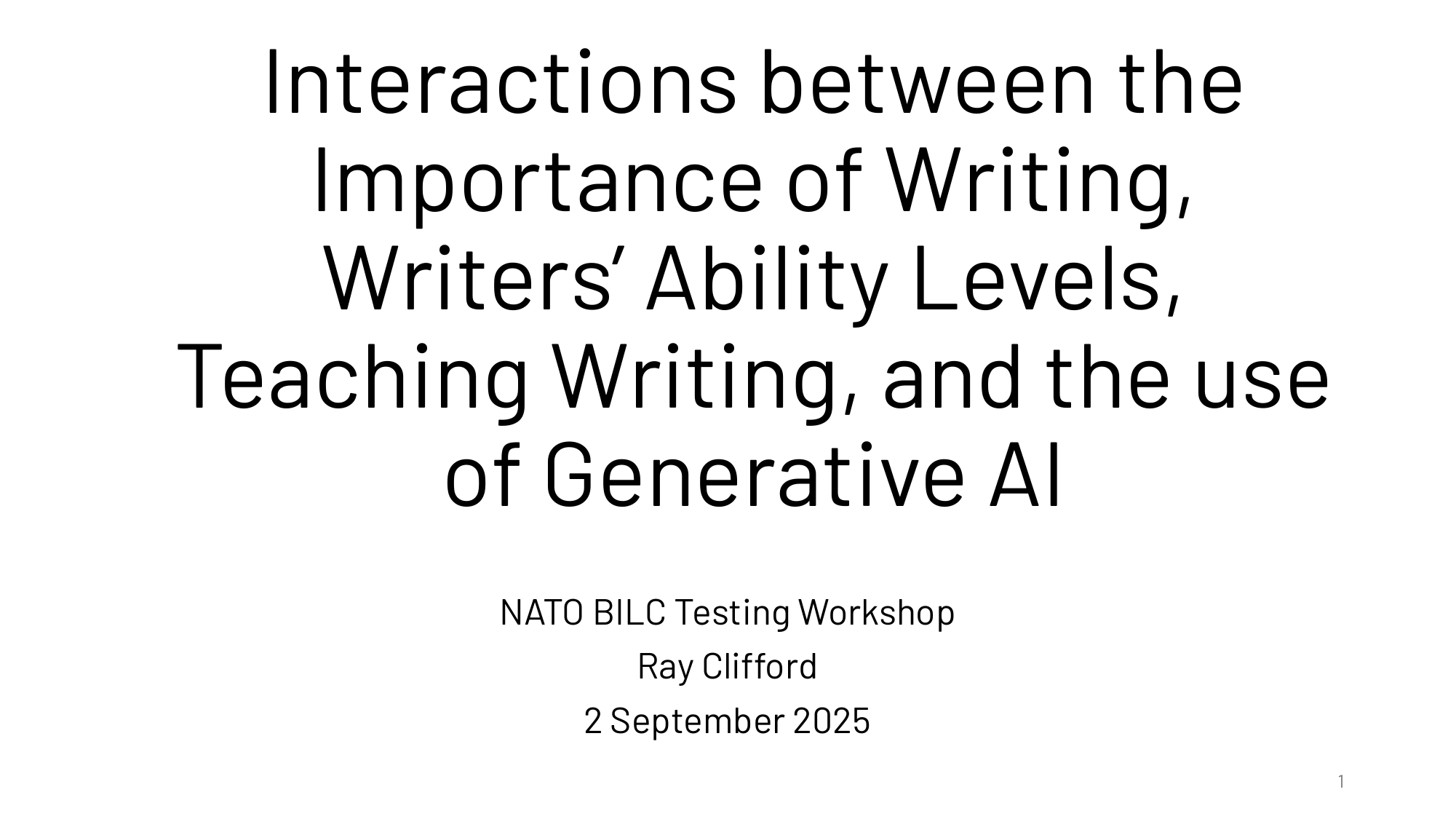

# Interactions between the Importance of Writing, Writers’ Ability Levels, Teaching Writing, and the use of Generative AI
NATO BILC Testing Workshop
Ray Clifford
2 September 2025
1